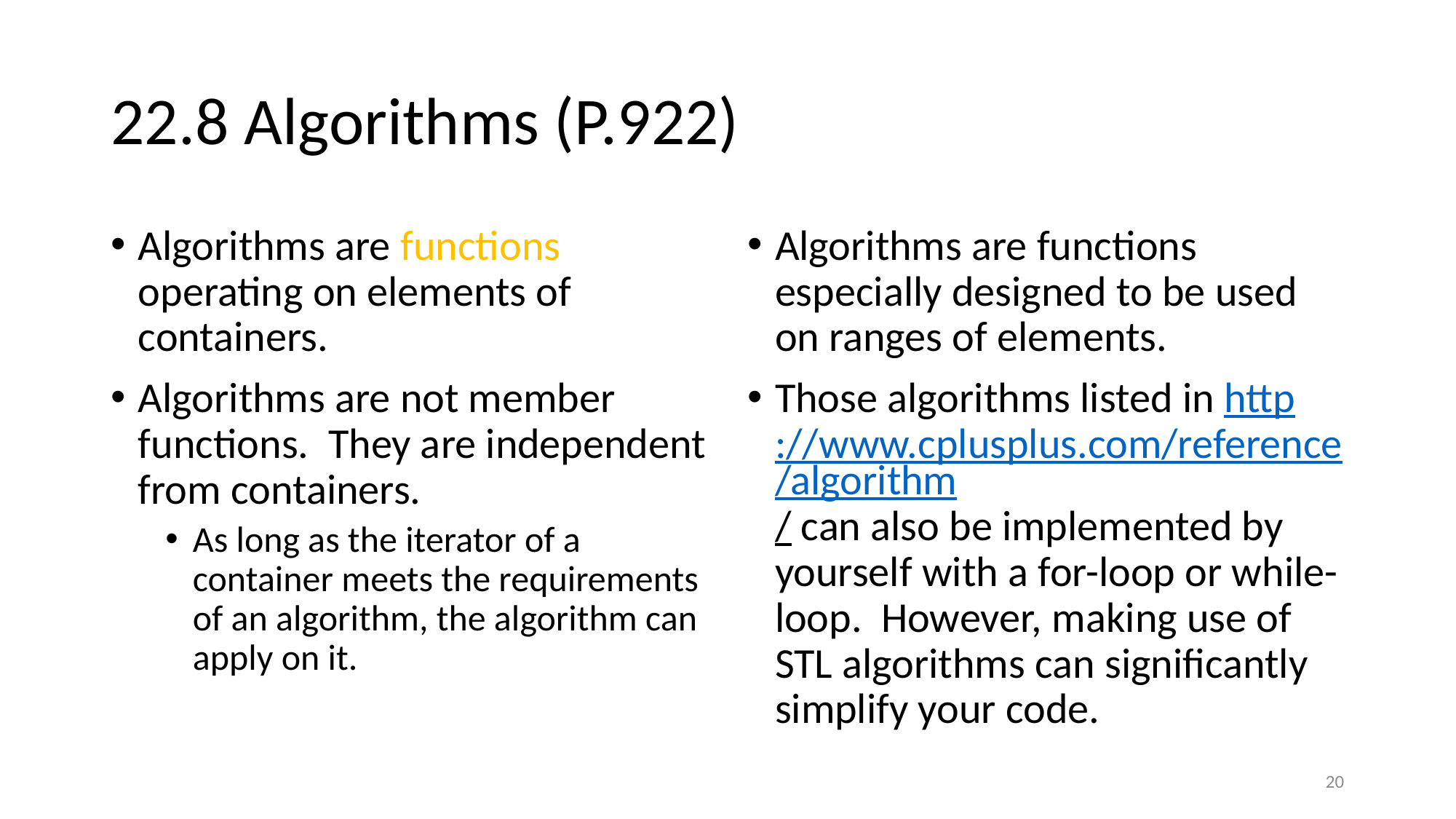

# 22.8 Algorithms (P.922)
Algorithms are functions operating on elements of containers.
Algorithms are not member functions.  They are independent from containers.
As long as the iterator of a container meets the requirements of an algorithm, the algorithm can apply on it.
Algorithms are functions especially designed to be used on ranges of elements.
Those algorithms listed in http://www.cplusplus.com/reference/algorithm/ can also be implemented by yourself with a for-loop or while-loop.  However, making use of STL algorithms can significantly simplify your code.
20